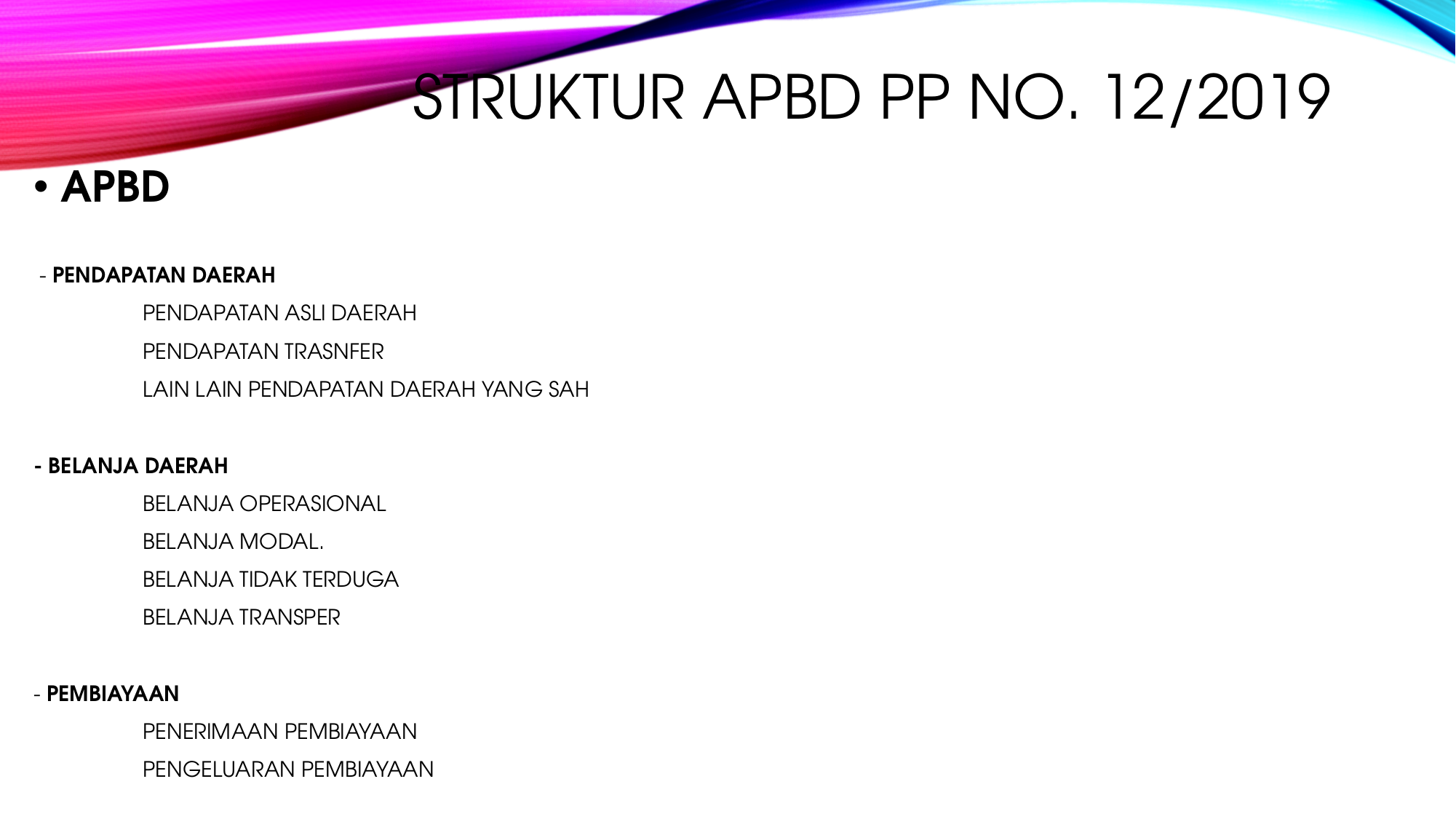

# Struktur APBD PP No. 12/2019
APBD

 - PENDAPATAN DAERAH
	PENDAPATAN ASLI DAERAH
	PENDAPATAN TRASNFER
	LAIN LAIN PENDAPATAN DAERAH YANG SAH

- BELANJA DAERAH
	BELANJA OPERASIONAL
	BELANJA MODAL.
	BELANJA TIDAK TERDUGA
	BELANJA TRANSPER

- PEMBIAYAAN
	PENERIMAAN PEMBIAYAAN
	PENGELUARAN PEMBIAYAAN